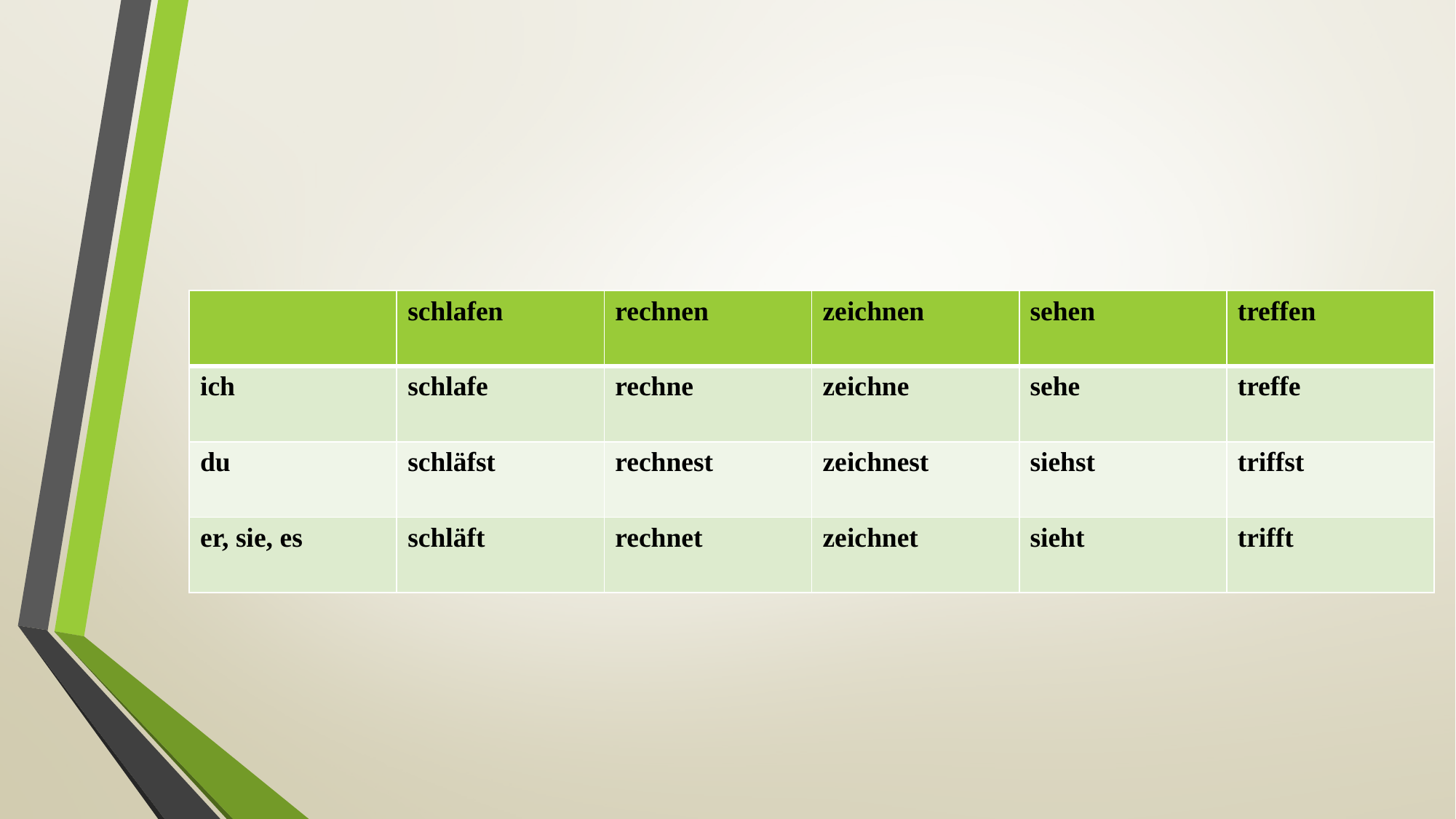

|  | schlafen | rechnen | zeichnen | sehen | treffen |
| --- | --- | --- | --- | --- | --- |
| ich | schlafe | rechne | zeichne | sehe | treffe |
| du | schläfst | rechnest | zeichnest | siehst | triffst |
| er, sie, es | schläft | rechnet | zeichnet | sieht | trifft |